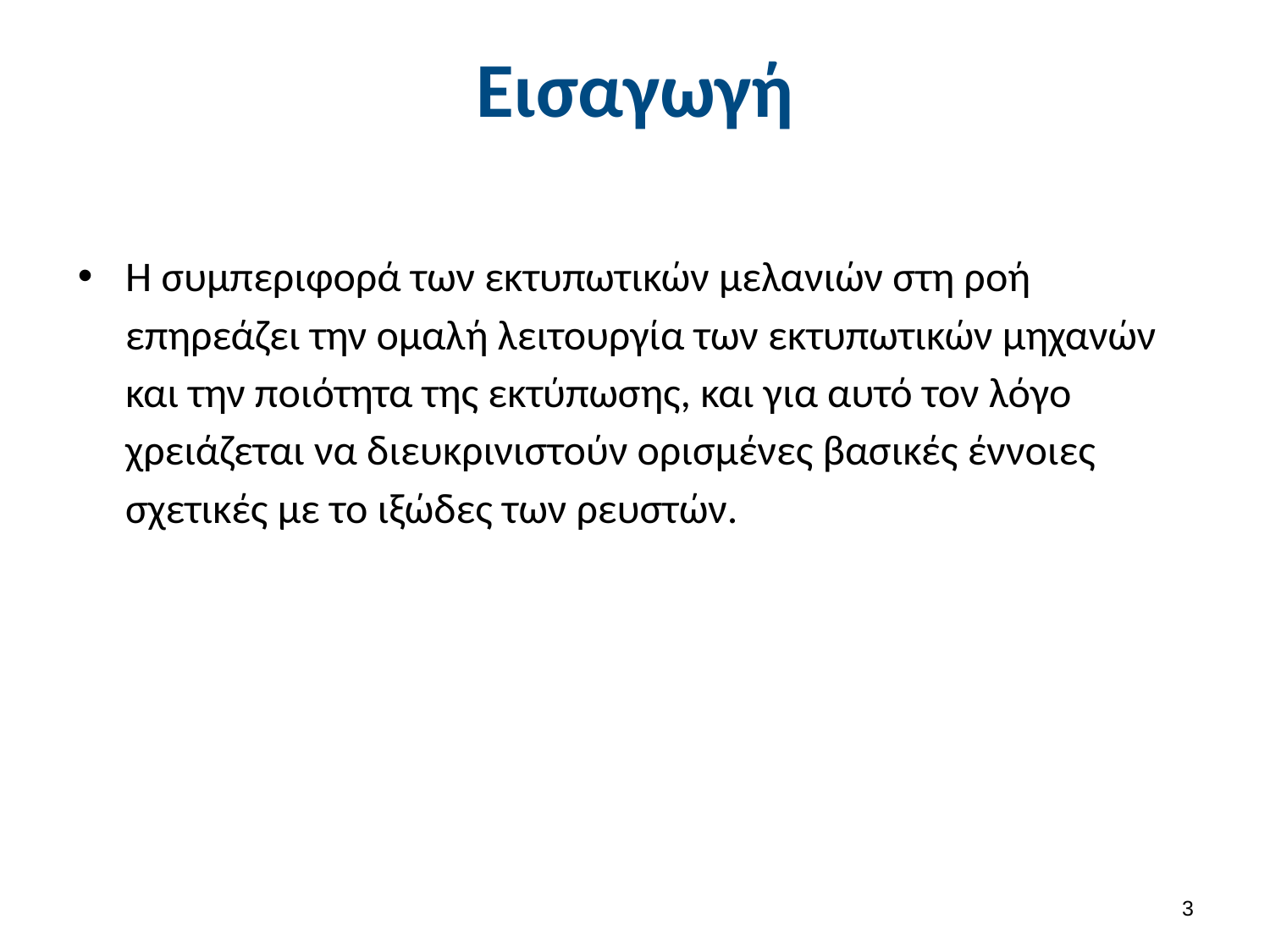

# Εισαγωγή
Η συμπεριφορά των εκτυπωτικών μελανιών στη ροή επηρεάζει την ομαλή λειτουργία των εκτυπωτικών μηχανών και την ποιότητα της εκτύπωσης, και για αυτό τον λόγο χρειάζεται να διευκρινιστούν ορισμένες βασικές έννοιες σχετικές με το ιξώδες των ρευστών.
3